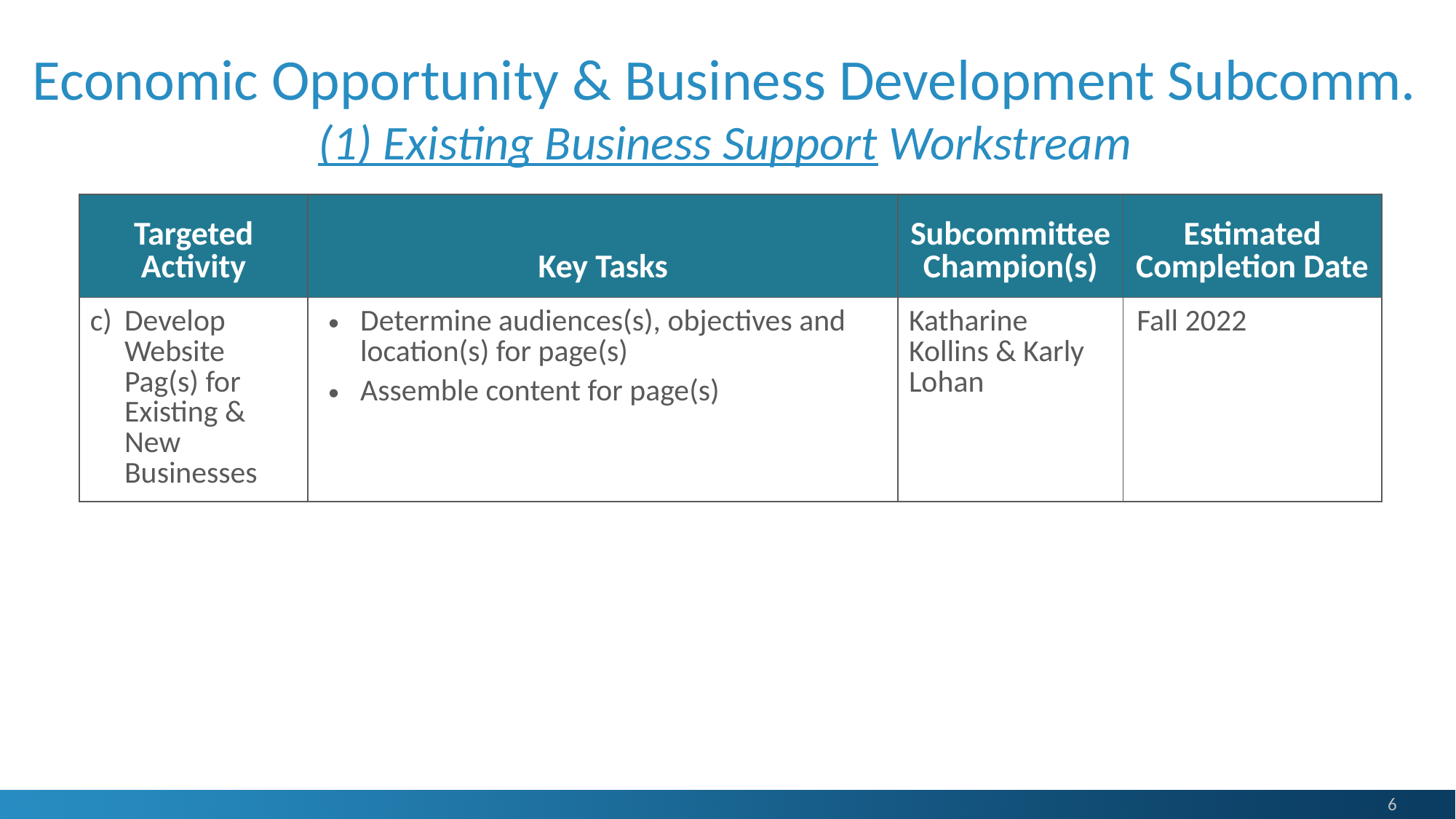

Economic Opportunity & Business Development Subcomm.
(1) Existing Business Support Workstream
| Targeted Activity | Key Tasks | Subcommittee Champion(s) | Estimated Completion Date |
| --- | --- | --- | --- |
| Develop Website Pag(s) for Existing & New Businesses | Determine audiences(s), objectives and location(s) for page(s) Assemble content for page(s) | Katharine Kollins & Karly Lohan | Fall 2022 |